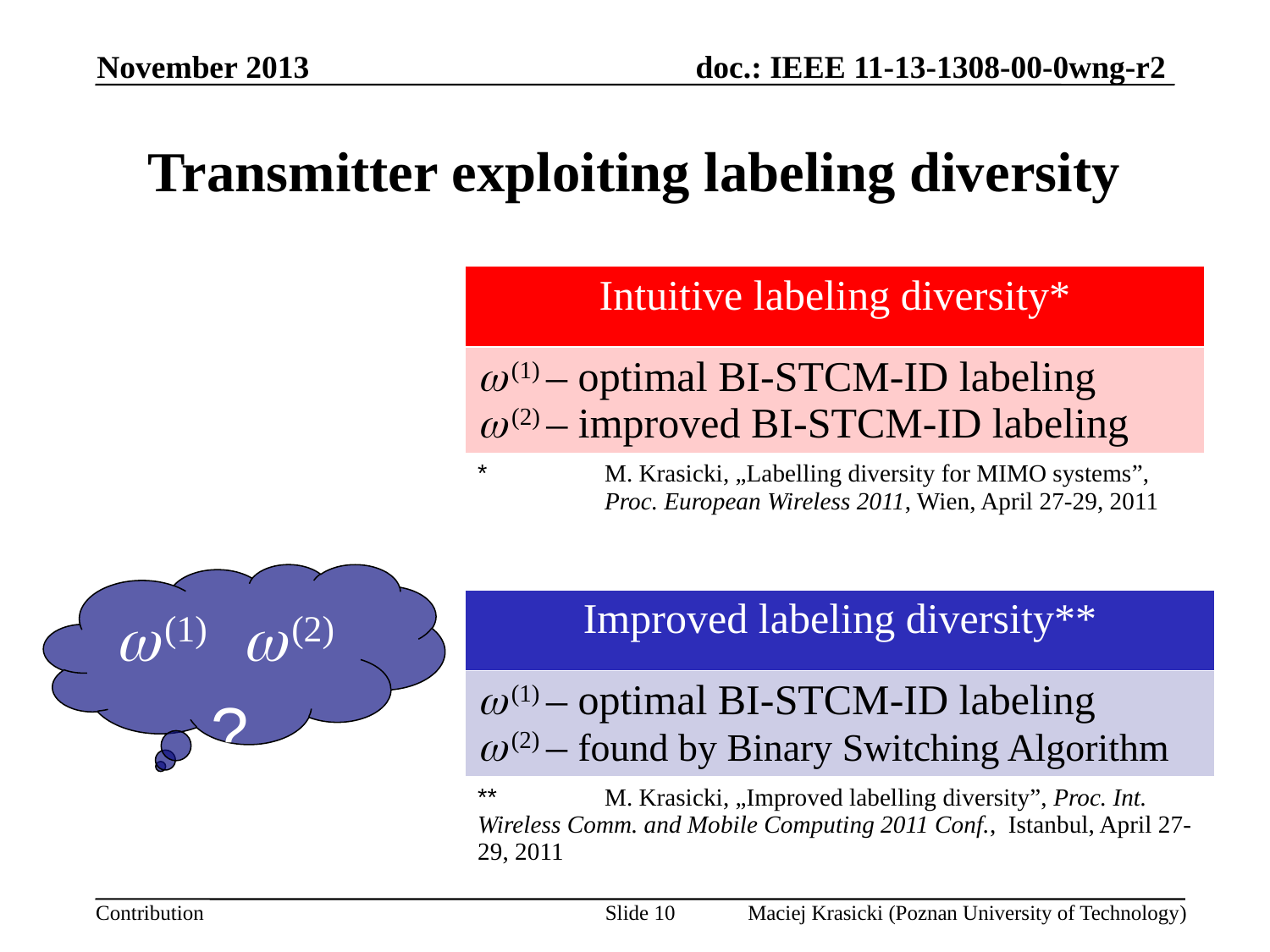

November 2013
# Transmitter exploiting labeling diversity
| Intuitive labeling diversity\* |
| --- |
| ω (1) – optimal BI-STCM-ID labeling ω (2) – improved BI-STCM-ID labeling |
| \* M. Krasicki, „Labelling diversity for MIMO systems”, Proc. European Wireless 2011, Wien, April 27-29, 2011 |
ω (1)  ω (2)  ?
| Improved labeling diversity\*\* |
| --- |
| ω (1) – optimal BI-STCM-ID labeling ω (2) – found by Binary Switching Algorithm |
| \*\* M. Krasicki, „Improved labelling diversity”, Proc. Int. Wireless Comm. and Mobile Computing 2011 Conf., Istanbul, April 27-29, 2011 |
Slide 10
Maciej Krasicki (Poznan University of Technology)